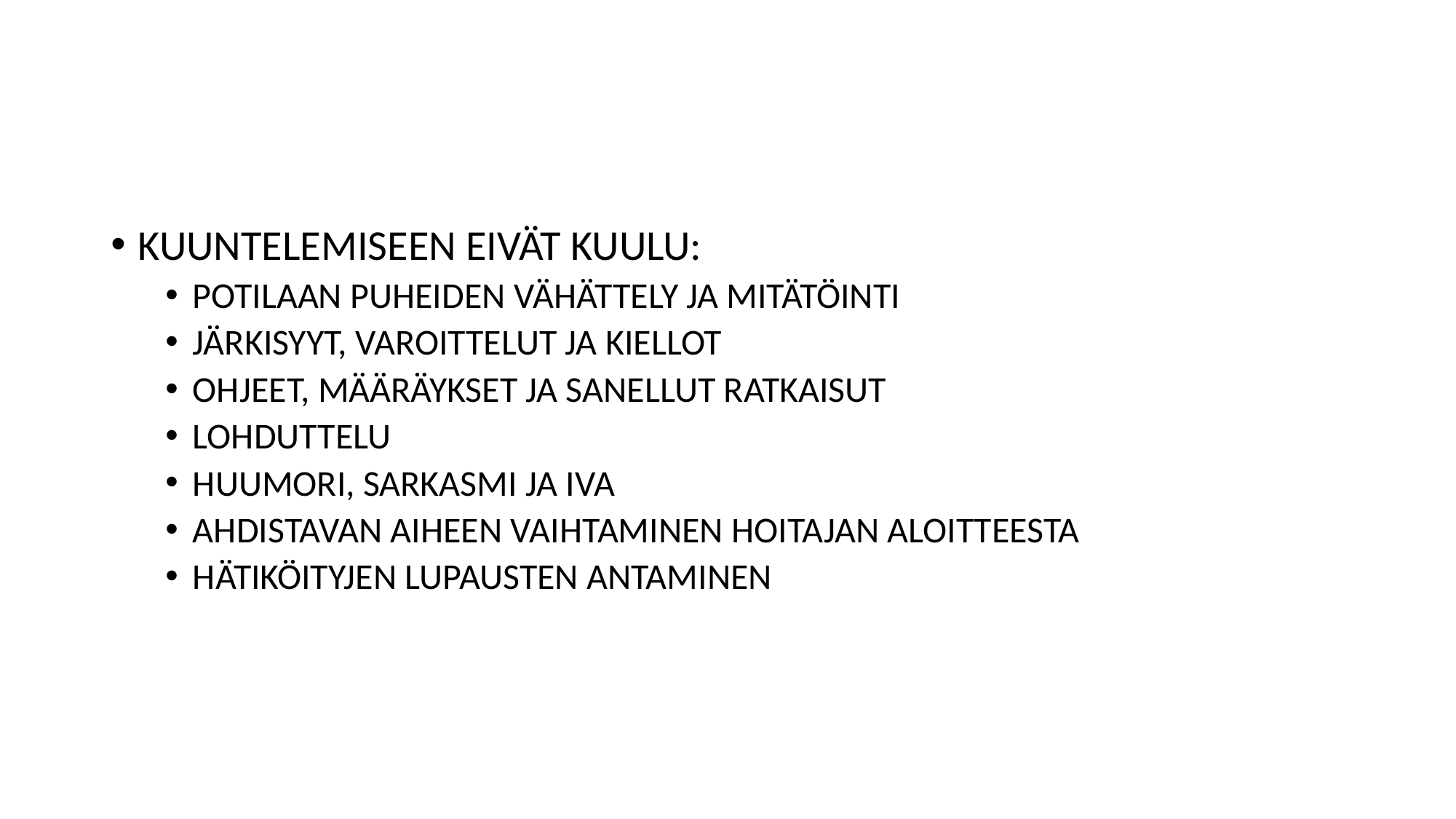

#
KUUNTELEMISEEN EIVÄT KUULU:
POTILAAN PUHEIDEN VÄHÄTTELY JA MITÄTÖINTI
JÄRKISYYT, VAROITTELUT JA KIELLOT
OHJEET, MÄÄRÄYKSET JA SANELLUT RATKAISUT
LOHDUTTELU
HUUMORI, SARKASMI JA IVA
AHDISTAVAN AIHEEN VAIHTAMINEN HOITAJAN ALOITTEESTA
HÄTIKÖITYJEN LUPAUSTEN ANTAMINEN